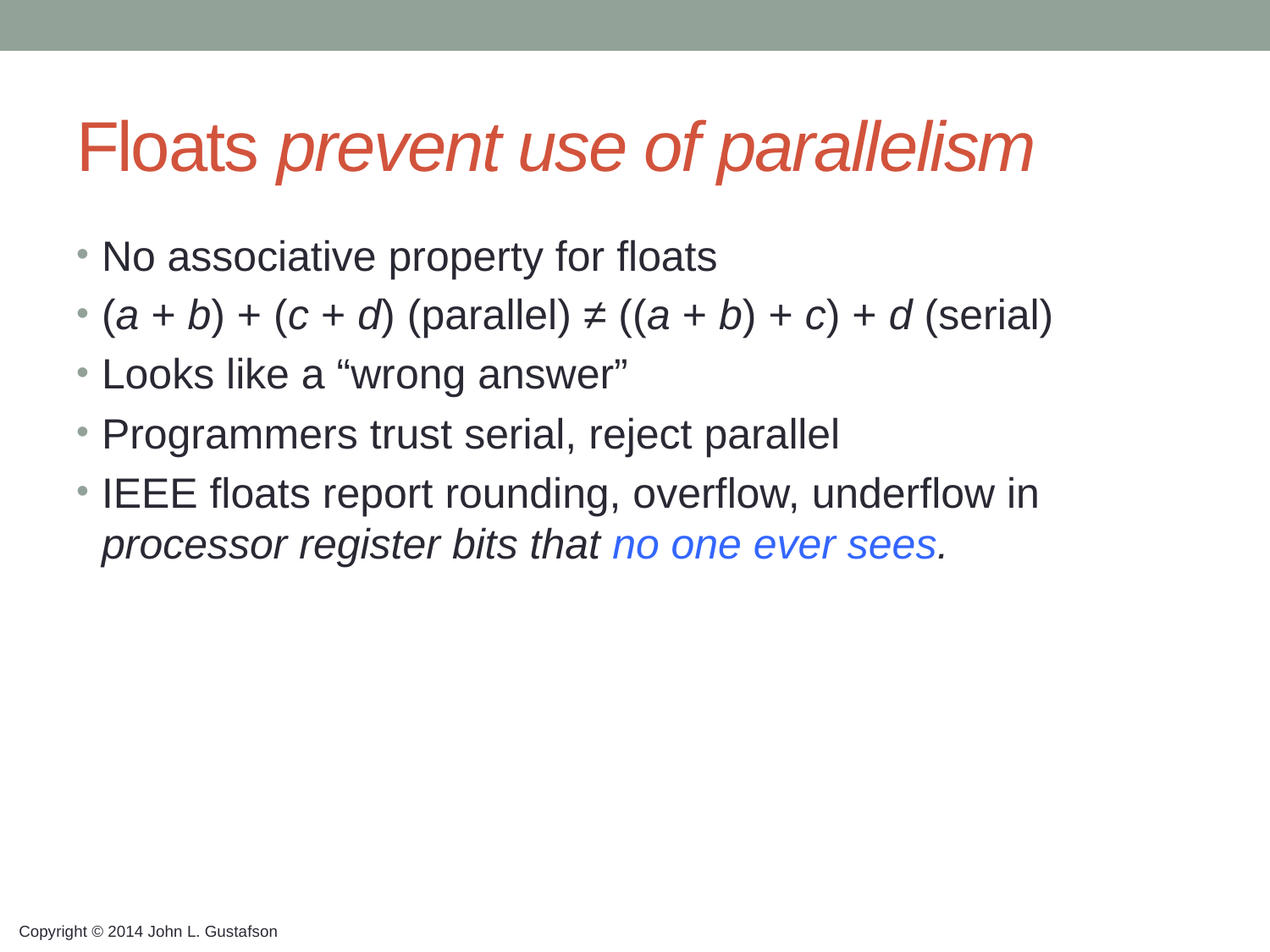

# Floats prevent use of parallelism
No associative property for floats
(a + b) + (c + d) (parallel) ≠ ((a + b) + c) + d (serial)
Looks like a “wrong answer”
Programmers trust serial, reject parallel
IEEE floats report rounding, overflow, underflow in processor register bits that no one ever sees.